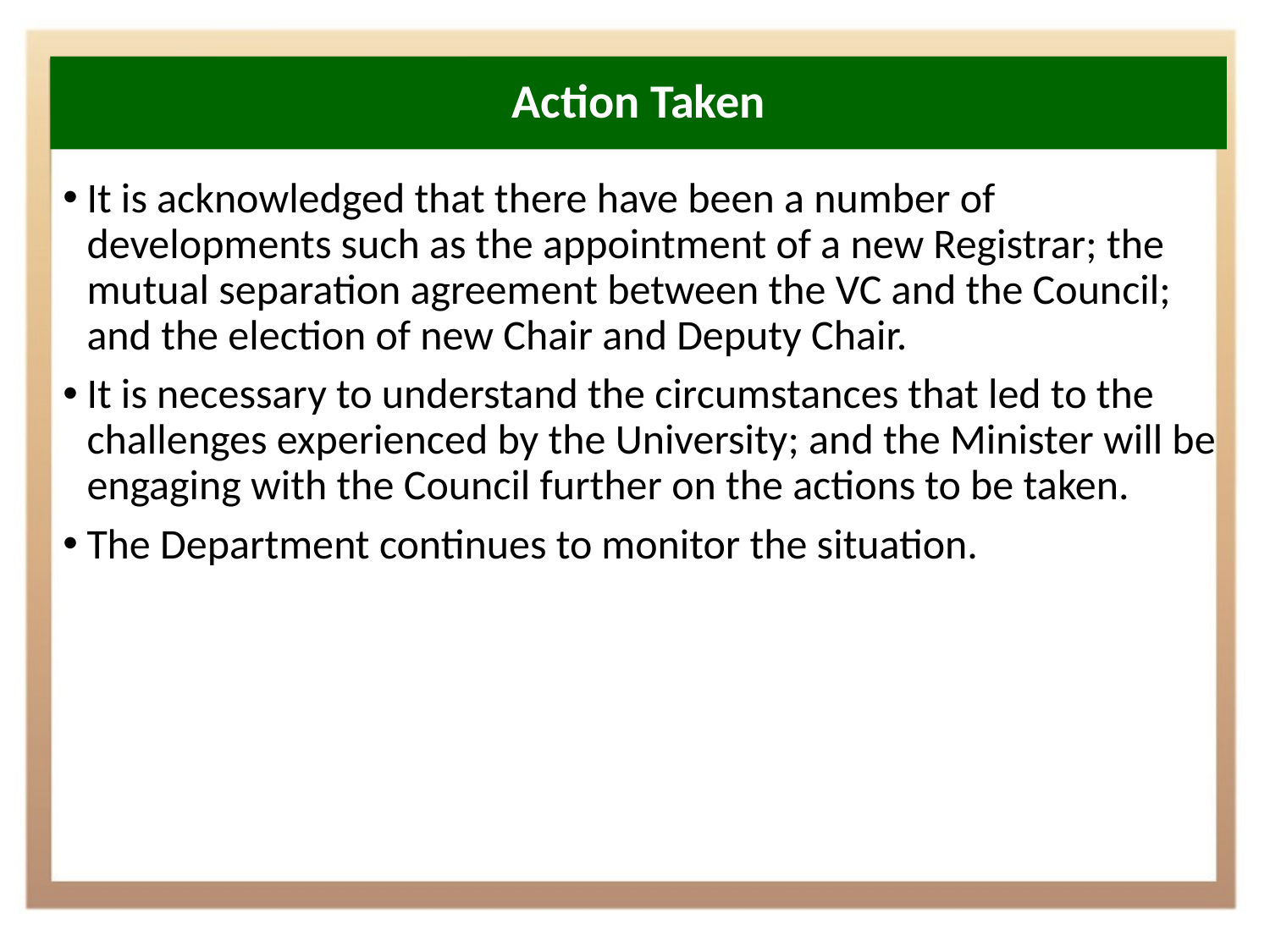

# Action Taken
It is acknowledged that there have been a number of developments such as the appointment of a new Registrar; the mutual separation agreement between the VC and the Council; and the election of new Chair and Deputy Chair.
It is necessary to understand the circumstances that led to the challenges experienced by the University; and the Minister will be engaging with the Council further on the actions to be taken.
The Department continues to monitor the situation.